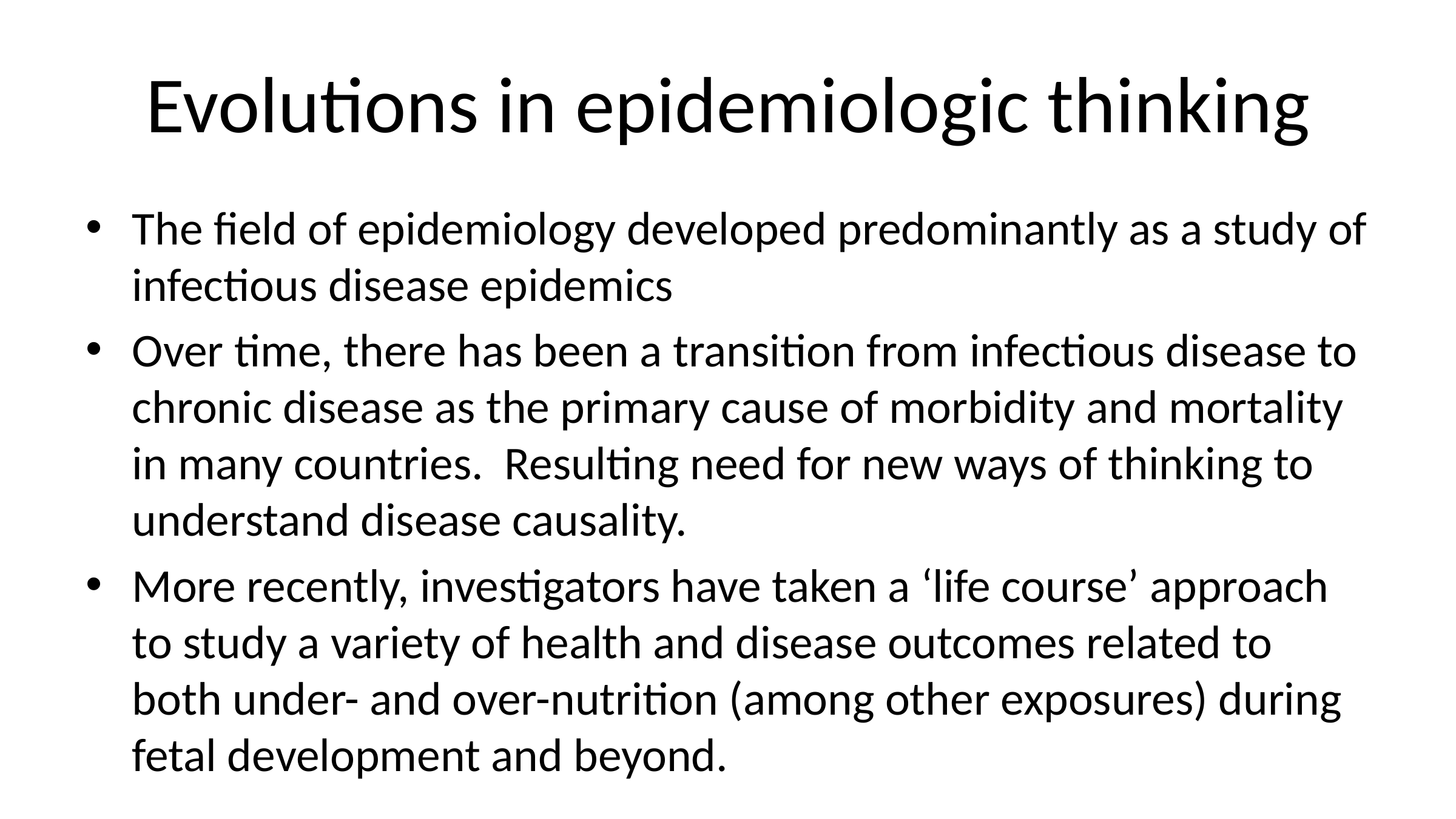

# Evolutions in epidemiologic thinking
The field of epidemiology developed predominantly as a study of infectious disease epidemics
Over time, there has been a transition from infectious disease to chronic disease as the primary cause of morbidity and mortality in many countries.  Resulting need for new ways of thinking to understand disease causality.
More recently, investigators have taken a ‘life course’ approach to study a variety of health and disease outcomes related to both under- and over-nutrition (among other exposures) during fetal development and beyond.